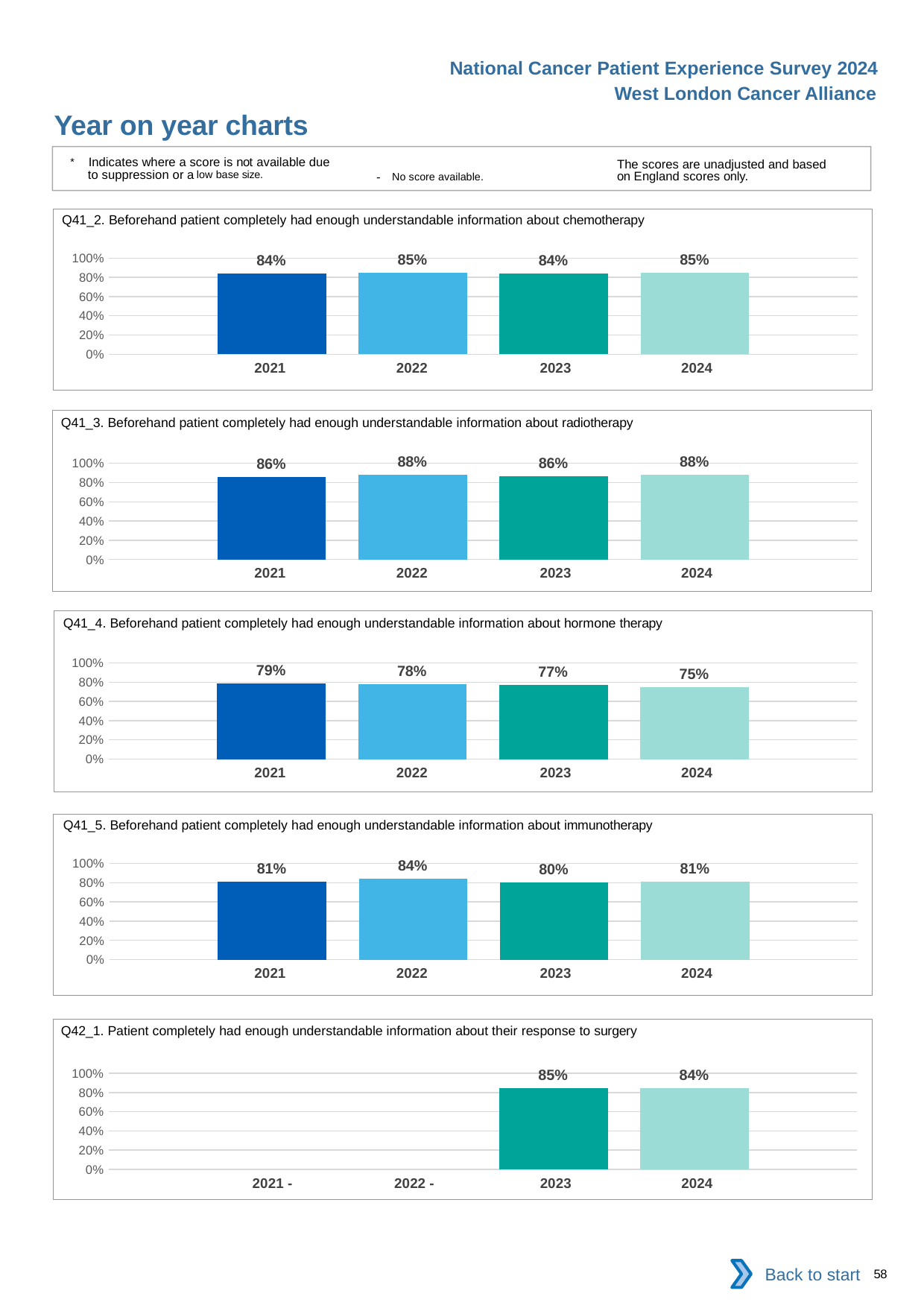

National Cancer Patient Experience Survey 2024
West London Cancer Alliance
Year on year charts

*  Indicates where a score is not available due to suppression or a low base size.
The scores are unadjusted and based on England scores only.
- No score available.
Q41_2. Beforehand patient completely had enough understandable information about chemotherapy

### Chart

| Category | 2021 | 2022 | 2023 | 2024 |
|---|---|---|---|---|
| Category 1 | 0.842072 | 0.8451327 | 0.8413308 | 0.8460265 |
| 2021 | 2022 | 2023 | 2024 |
| --- | --- | --- | --- |
Q41_3. Beforehand patient completely had enough understandable information about radiotherapy

### Chart

| Category | 2021 | 2022 | 2023 | 2024 |
|---|---|---|---|---|
| Category 1 | 0.8606272 | 0.8789744 | 0.8645598 | 0.8790087 |
| 2021 | 2022 | 2023 | 2024 |
| --- | --- | --- | --- |
Q41_4. Beforehand patient completely had enough understandable information about hormone therapy

### Chart

| Category | 2021 | 2022 | 2023 | 2024 |
|---|---|---|---|---|
| Category 1 | 0.7859922 | 0.7757685 | 0.7701375 | 0.7458101 |
| 2021 | 2022 | 2023 | 2024 |
| --- | --- | --- | --- |
Q41_5. Beforehand patient completely had enough understandable information about immunotherapy

### Chart

| Category | 2021 | 2022 | 2023 | 2024 |
|---|---|---|---|---|
| Category 1 | 0.8065173 | 0.8381503 | 0.8041237 | 0.8127854 |
| 2021 | 2022 | 2023 | 2024 |
| --- | --- | --- | --- |
Q42_1. Patient completely had enough understandable information about their response to surgery

### Chart

| Category | 2021 | 2022 | 2023 | 2024 |
|---|---|---|---|---|
| Category 1 | None | None | 0.8466667 | 0.8420659 |
| 2021 - | 2022 - | 2023 | 2024 |
| --- | --- | --- | --- |
Back to start

58